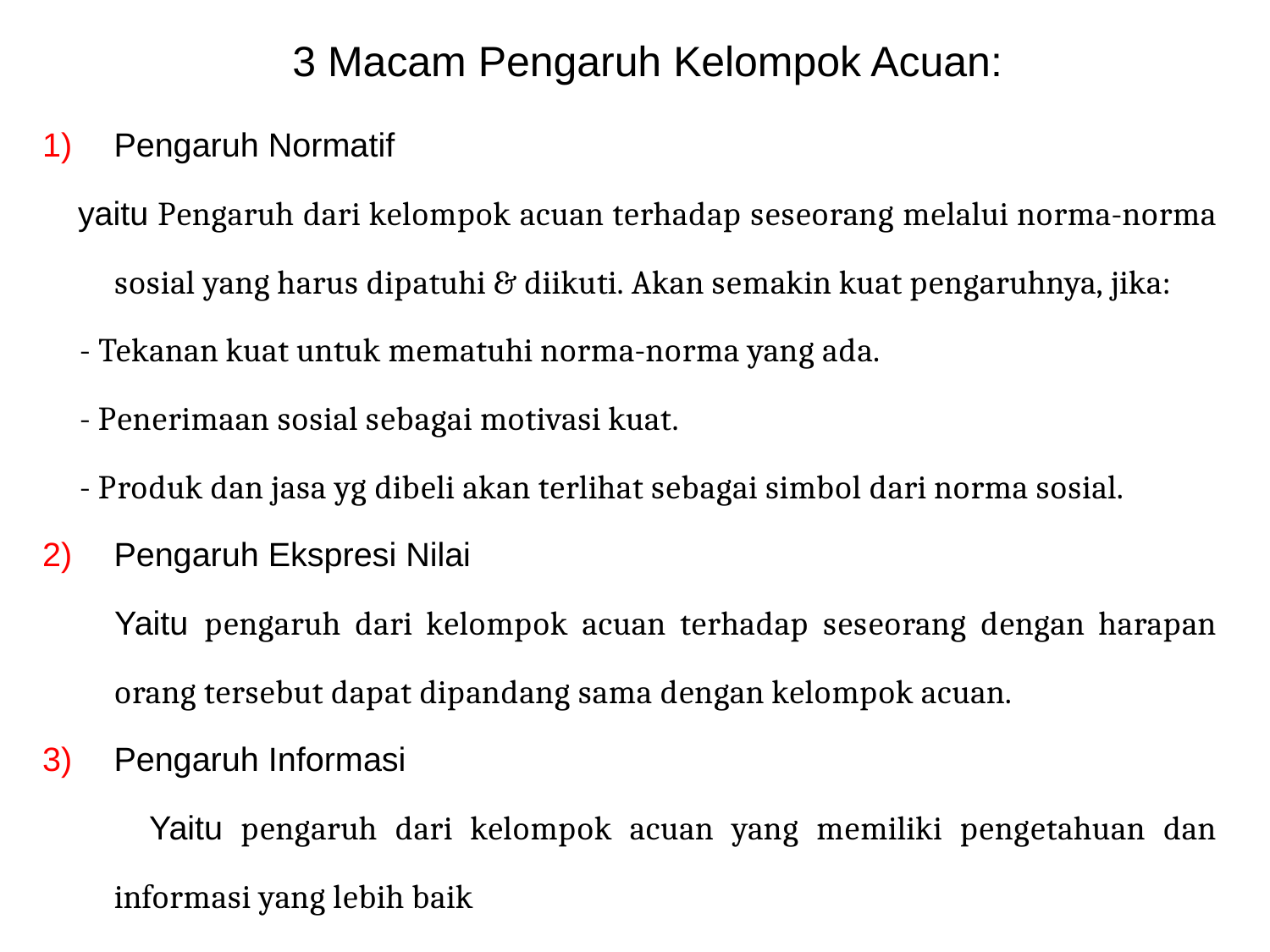

# 3 Macam Pengaruh Kelompok Acuan:
Pengaruh Normatif
    yaitu Pengaruh dari kelompok acuan terhadap seseorang melalui norma-norma sosial yang harus dipatuhi & diikuti. Akan semakin kuat pengaruhnya, jika:
     - Tekanan kuat untuk mematuhi norma-norma yang ada.
     - Penerimaan sosial sebagai motivasi kuat.
     - Produk dan jasa yg dibeli akan terlihat sebagai simbol dari norma sosial.
Pengaruh Ekspresi Nilai
     Yaitu pengaruh dari kelompok acuan terhadap seseorang dengan harapan orang tersebut dapat dipandang sama dengan kelompok acuan.
Pengaruh Informasi
      Yaitu pengaruh dari kelompok acuan yang memiliki pengetahuan dan informasi yang lebih baik